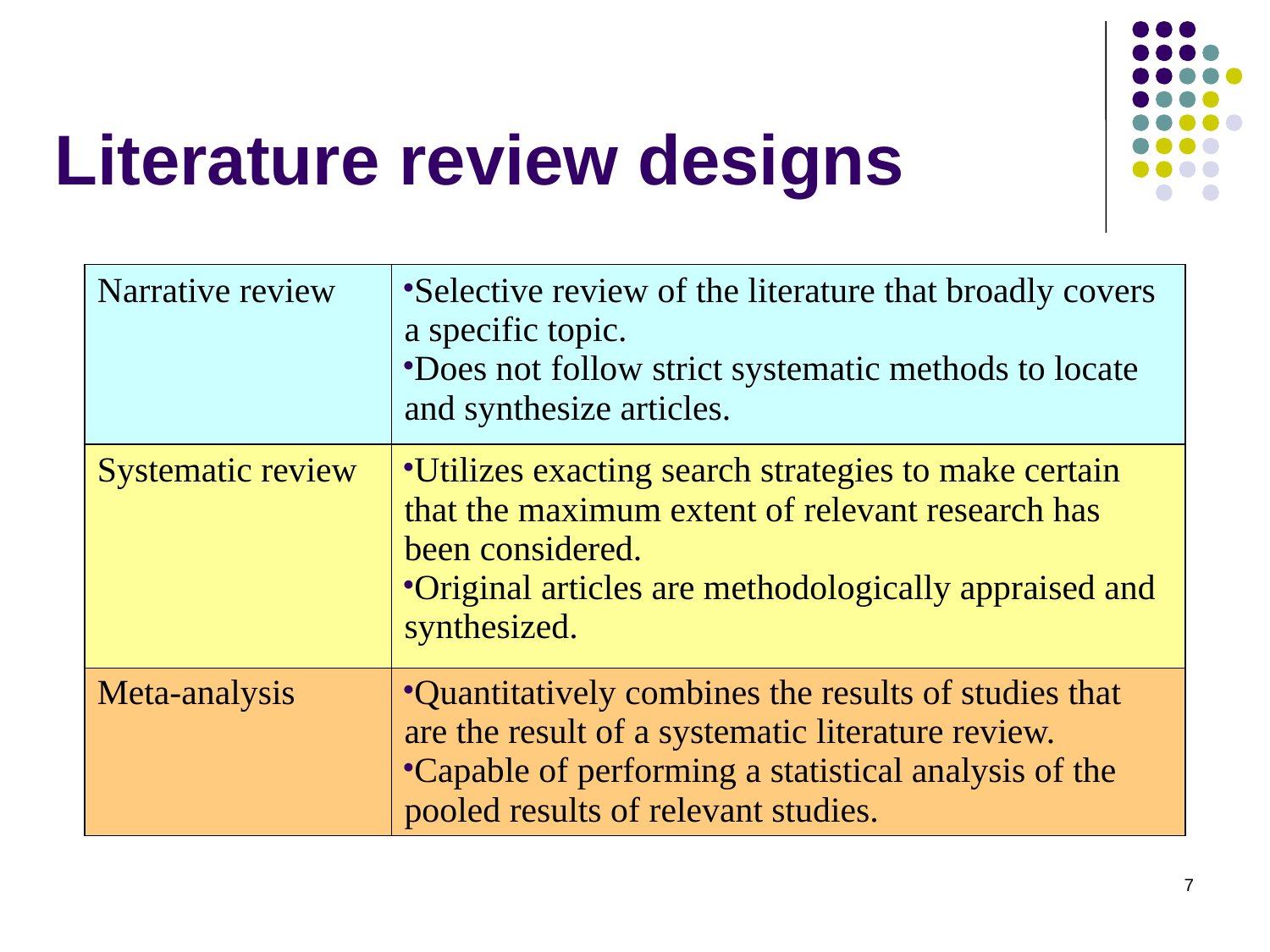

Literature review designs
| Narrative review | Selective review of the literature that broadly covers a specific topic. Does not follow strict systematic methods to locate and synthesize articles. |
| --- | --- |
| Systematic review | Utilizes exacting search strategies to make certain that the maximum extent of relevant research has been considered. Original articles are methodologically appraised and synthesized. |
| --- | --- |
| Meta-analysis | Quantitatively combines the results of studies that are the result of a systematic literature review. Capable of performing a statistical analysis of the pooled results of relevant studies. |
| --- | --- |
7